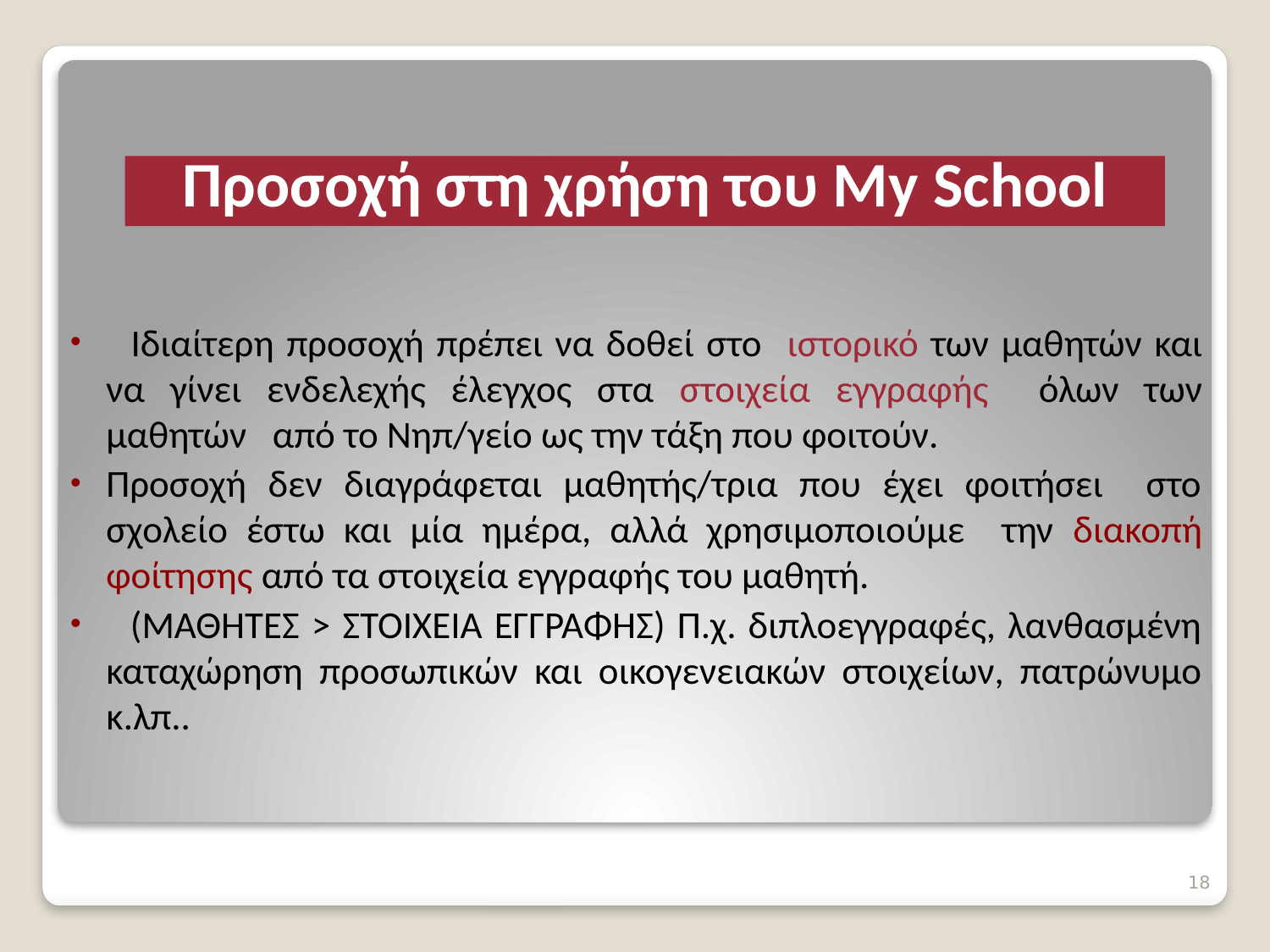

# Προσοχή στη χρήση του My School

  Ιδιαίτερη προσοχή πρέπει να δοθεί στο  ιστορικό των μαθητών και να γίνει ενδελεχής έλεγχος στα στοιχεία εγγραφής  όλων των μαθητών   από το Νηπ/γείο ως την τάξη που φοιτούν.
Προσοχή δεν διαγράφεται μαθητής/τρια που έχει φοιτήσει  στο σχολείο έστω και μία ημέρα, αλλά χρησιμοποιούμε  την διακοπή φοίτησης από τα στοιχεία εγγραφής του μαθητή.
  (ΜΑΘΗΤΕΣ > ΣΤΟΙΧΕΙΑ ΕΓΓΡΑΦΗΣ) Π.χ. διπλοεγγραφές, λανθασμένη καταχώρηση προσωπικών και οικογενειακών στοιχείων, πατρώνυμο κ.λπ..

18